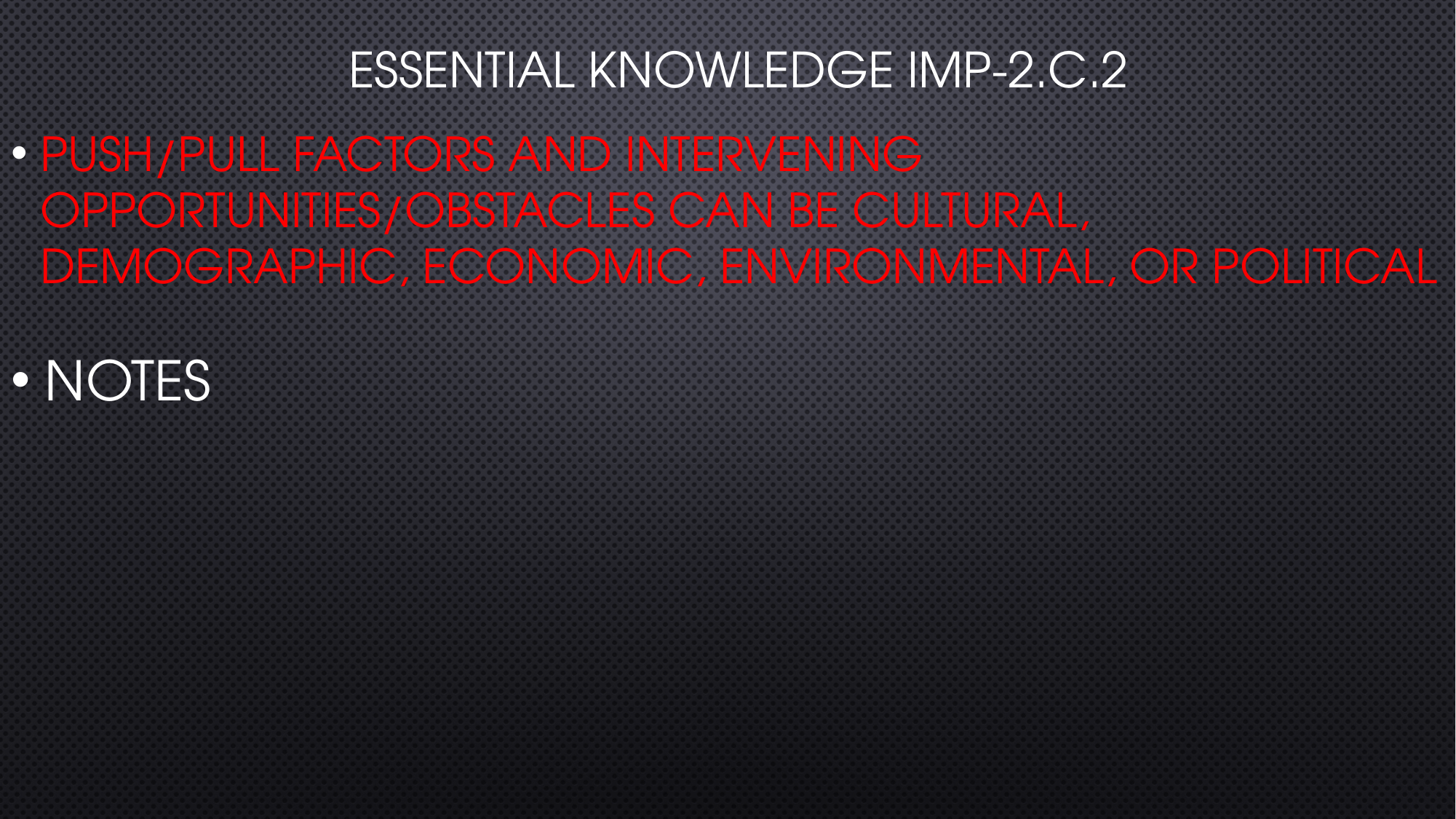

# Essential Knowledge IMP-2.c.2
Push/pull factors and intervening opportunities/obstacles can be cultural, demographic, economic, environmental, or political
Notes